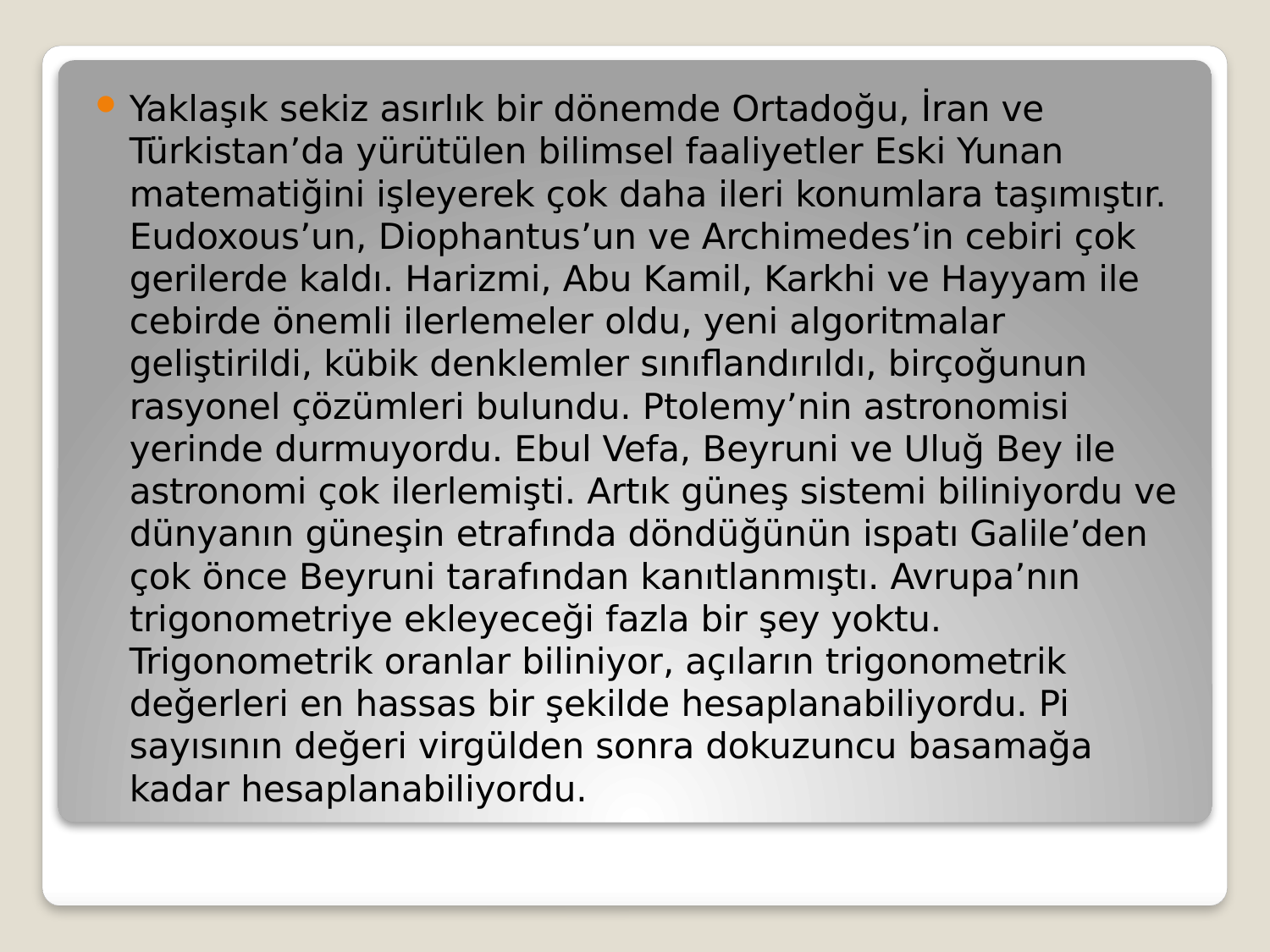

Yaklaşık sekiz asırlık bir dönemde Ortadoğu, İran ve Türkistan’da yürütülen bilimsel faaliyetler Eski Yunan matematiğini işleyerek çok daha ileri konumlara taşımıştır. Eudoxous’un, Diophantus’un ve Archimedes’in cebiri çok gerilerde kaldı. Harizmi, Abu Kamil, Karkhi ve Hayyam ile cebirde önemli ilerlemeler oldu, yeni algoritmalar geliştirildi, kübik denklemler sınıflandırıldı, birçoğunun rasyonel çözümleri bulundu. Ptolemy’nin astronomisi yerinde durmuyordu. Ebul Vefa, Beyruni ve Uluğ Bey ile astronomi çok ilerlemişti. Artık güneş sistemi biliniyordu ve dünyanın güneşin etrafında döndüğünün ispatı Galile’den çok önce Beyruni tarafından kanıtlanmıştı. Avrupa’nın trigonometriye ekleyeceği fazla bir şey yoktu. Trigonometrik oranlar biliniyor, açıların trigonometrik değerleri en hassas bir şekilde hesaplanabiliyordu. Pi sayısının değeri virgülden sonra dokuzuncu basamağa kadar hesaplanabiliyordu.